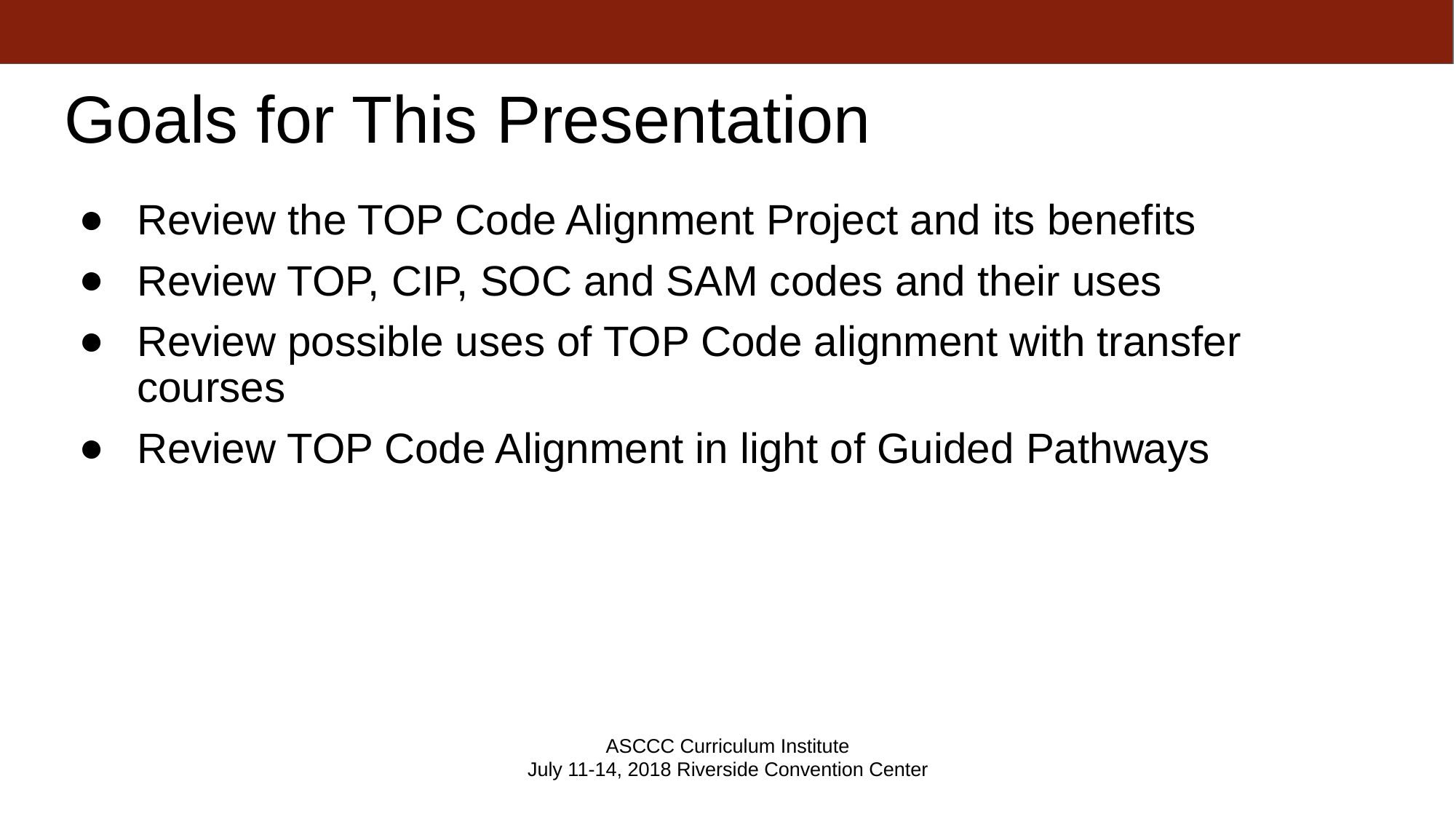

# Goals for This Presentation

Review the TOP Code Alignment Project and its benefits
Review TOP, CIP, SOC and SAM codes and their uses
Review possible uses of TOP Code alignment with transfer courses
Review TOP Code Alignment in light of Guided Pathways
ASCCC Curriculum Institute
July 11-14, 2018 Riverside Convention Center